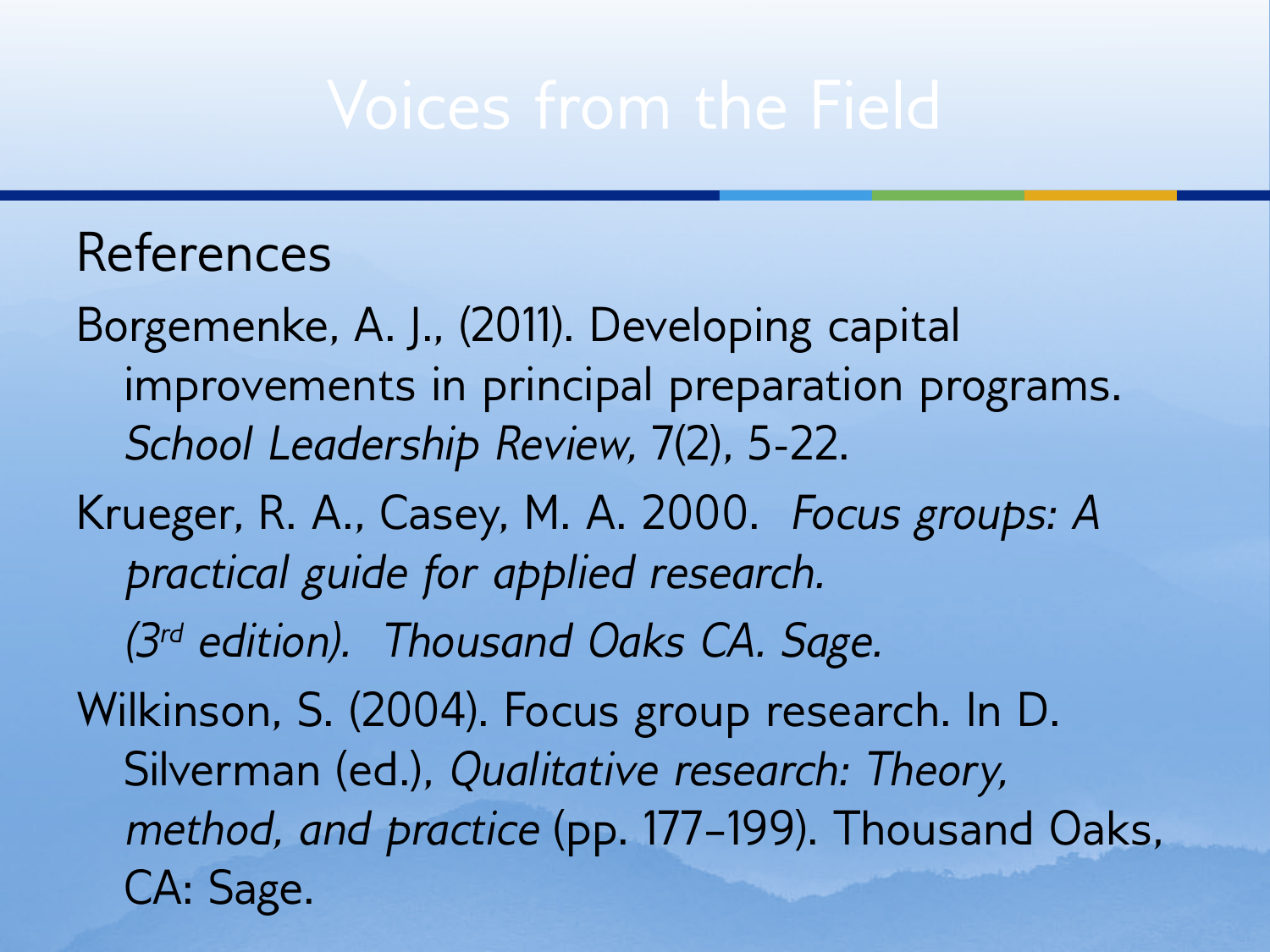

# Voices from the Field
References
Borgemenke, A. J., (2011). Developing capital improvements in principal preparation programs. 	School Leadership Review, 7(2), 5-22.
Krueger, R. A., Casey, M. A. 2000.  Focus groups: A practical guide for applied research.
	(3rd edition).  Thousand Oaks CA. Sage.
Wilkinson, S. (2004). Focus group research. In D. Silverman (ed.), Qualitative research: Theory, 	method, and practice (pp. 177–199). Thousand Oaks, CA: Sage.